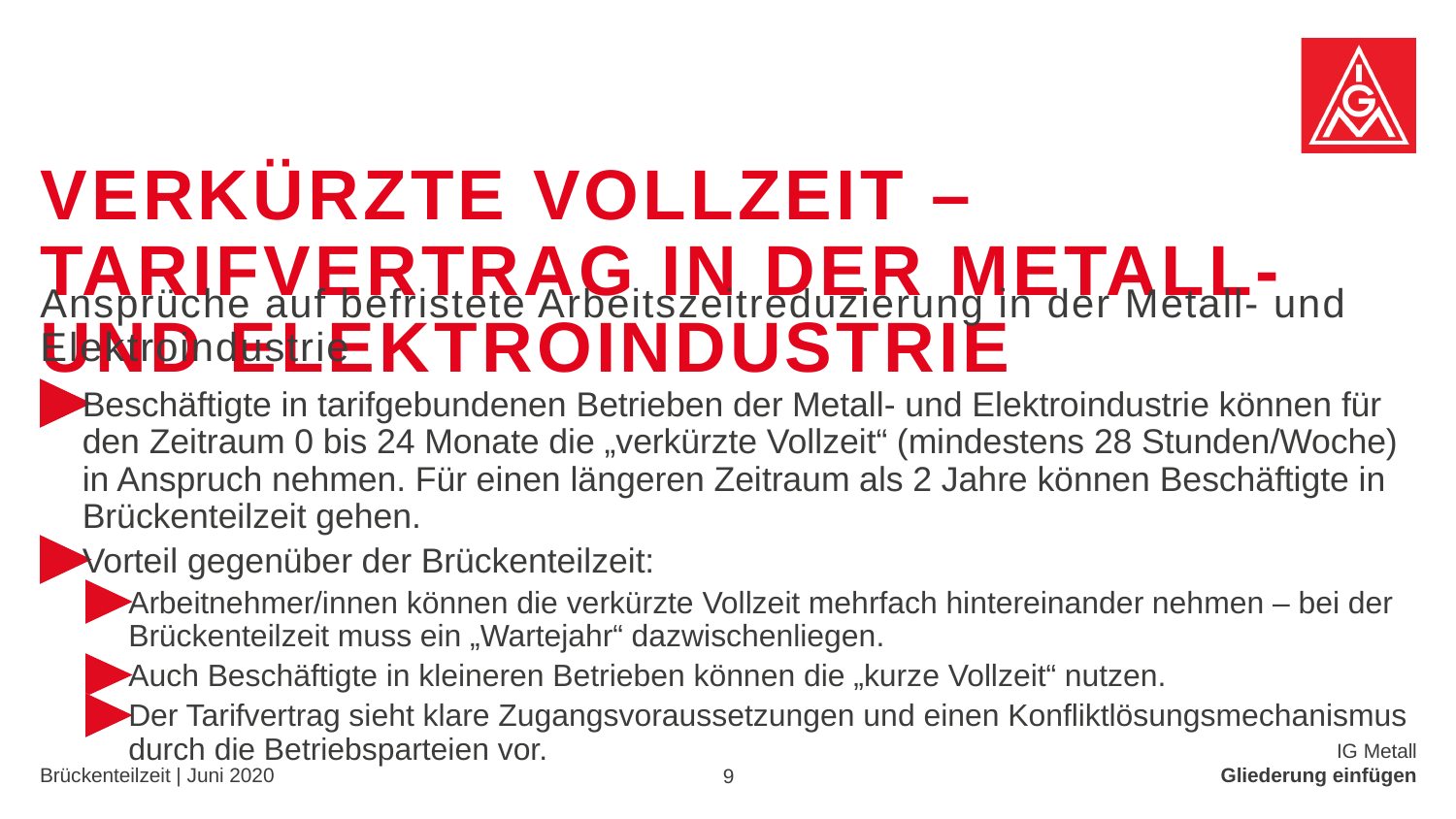

# Verkürzte Vollzeit – Tarifvertrag in der Metall- und Elektroindustrie
Ansprüche auf befristete Arbeitszeitreduzierung in der Metall- und Elektroindustrie

Beschäftigte in tarifgebundenen Betrieben der Metall- und Elektroindustrie können für den Zeitraum 0 bis 24 Monate die „verkürzte Vollzeit“ (mindestens 28 Stunden/Woche) in Anspruch nehmen. Für einen längeren Zeitraum als 2 Jahre können Beschäftigte in Brückenteilzeit gehen.
Vorteil gegenüber der Brückenteilzeit:
Arbeitnehmer/innen können die verkürzte Vollzeit mehrfach hintereinander nehmen – bei der Brückenteilzeit muss ein „Wartejahr“ dazwischenliegen.
Auch Beschäftigte in kleineren Betrieben können die „kurze Vollzeit“ nutzen.
Der Tarifvertrag sieht klare Zugangsvoraussetzungen und einen Konfliktlösungsmechanismus durch die Betriebsparteien vor.